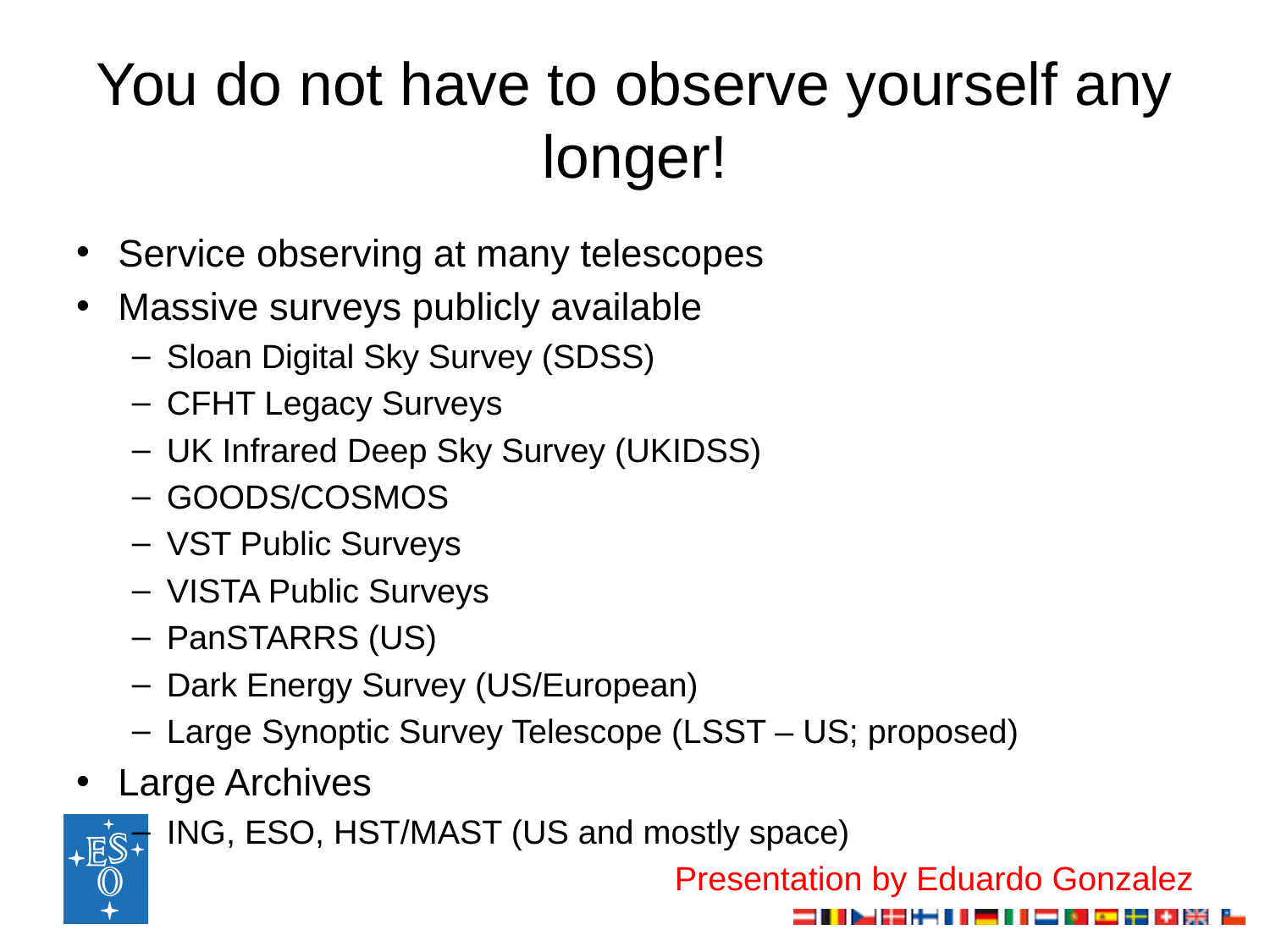

# You do not have to observe yourself any longer!
Service observing at many telescopes
Massive surveys publicly available
Sloan Digital Sky Survey (SDSS)
CFHT Legacy Surveys
UK Infrared Deep Sky Survey (UKIDSS)
GOODS/COSMOS
VST Public Surveys
VISTA Public Surveys
PanSTARRS (US)
Dark Energy Survey (US/European)
Large Synoptic Survey Telescope (LSST – US; proposed)
Large Archives
ING, ESO, HST/MAST (US and mostly space)
Presentation by Eduardo Gonzalez